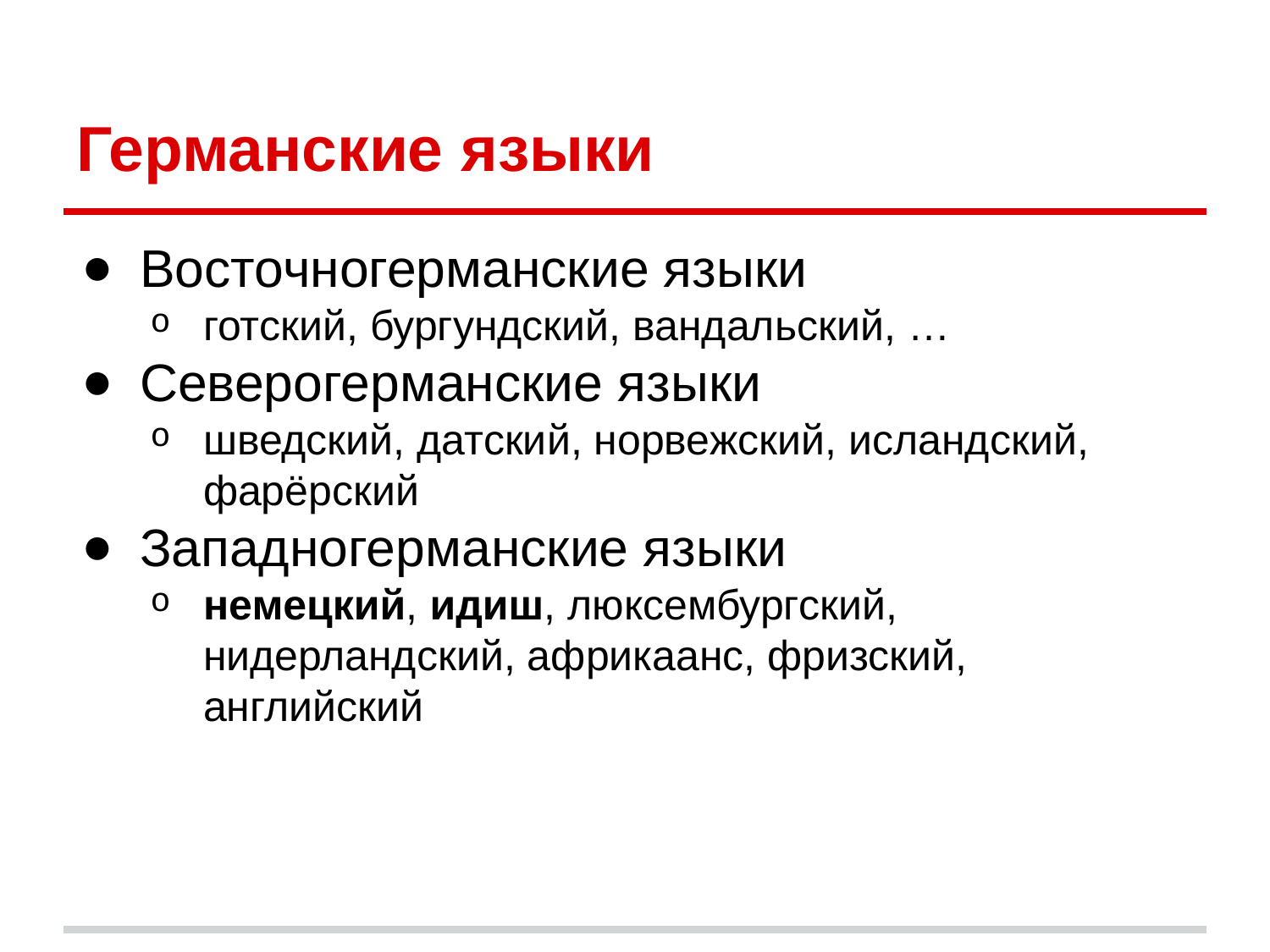

# Германские языки
Восточногерманские языки
готский, бургундский, вандальский, …
Северогерманские языки
шведский, датский, норвежский, исландский, фарёрский
Западногерманские языки
немецкий, идиш, люксембургский, нидерландский, африкаанс, фризский, английский